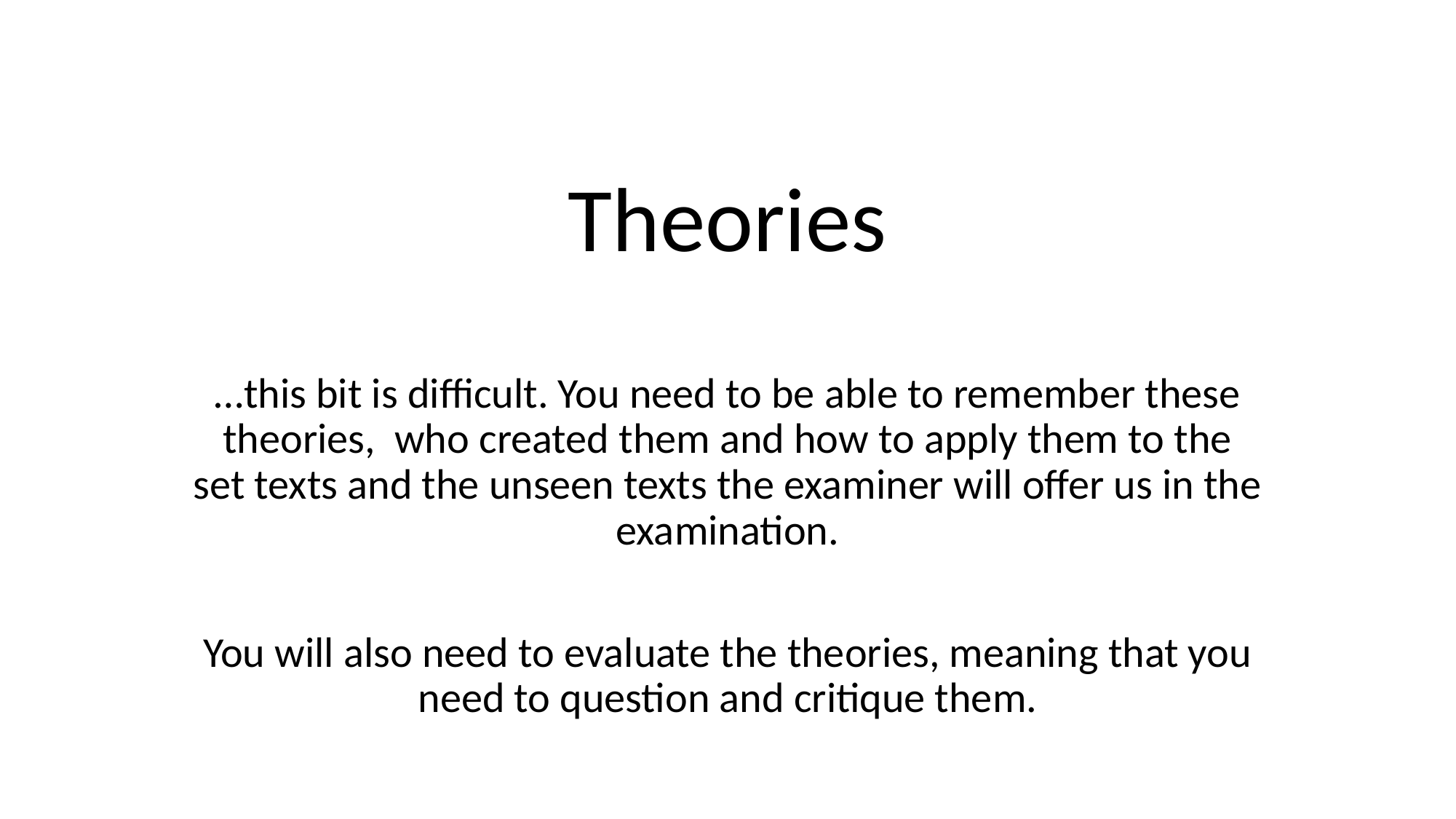

# Theories
…this bit is difficult. You need to be able to remember these theories,  who created them and how to apply them to the set texts and the unseen texts the examiner will offer us in the examination.

You will also need to evaluate the theories, meaning that you need to question and critique them.